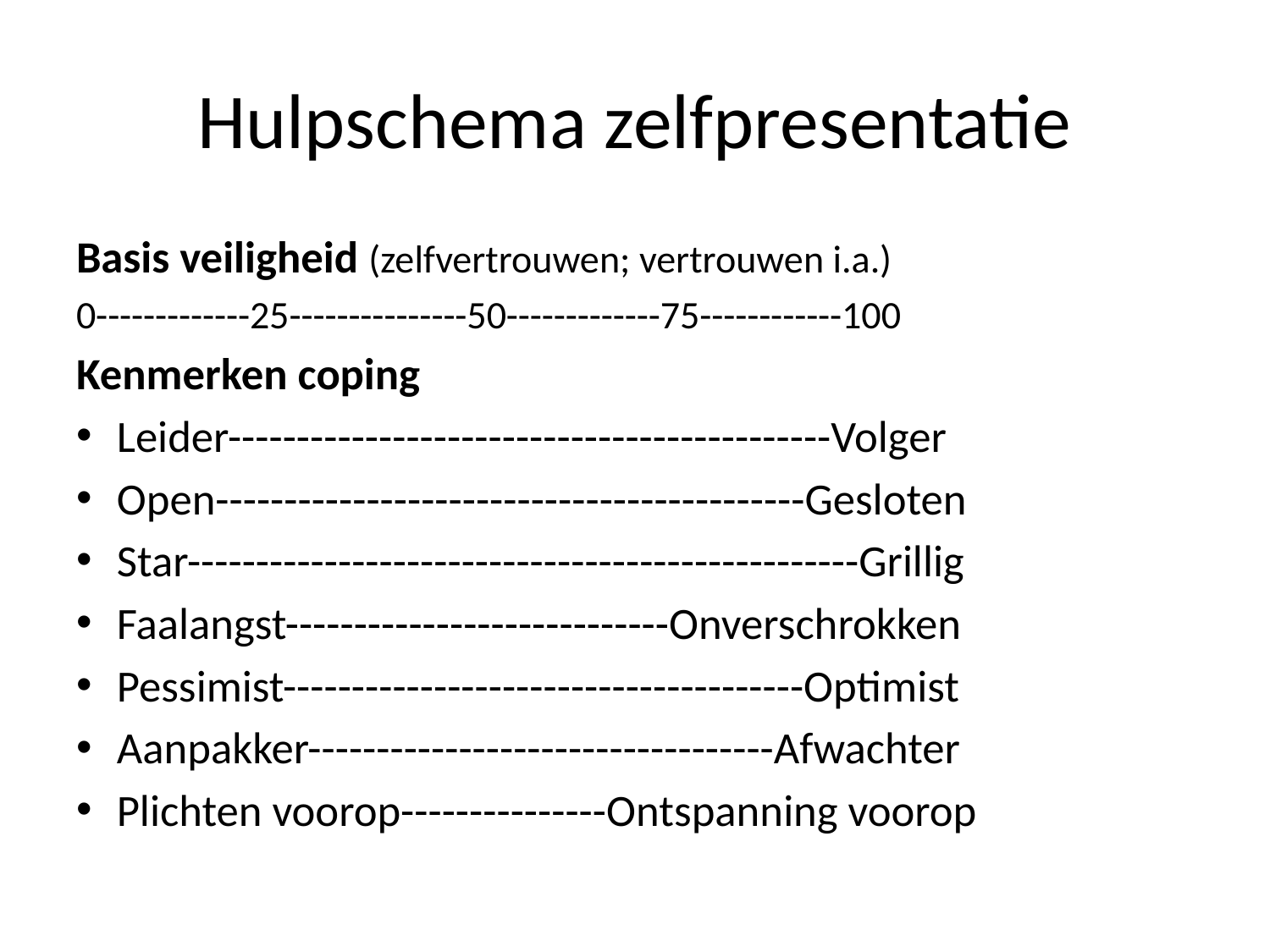

# Hulpschema zelfpresentatie
Basis veiligheid (zelfvertrouwen; vertrouwen i.a.)
0-------------25---------------50-------------75------------100
Kenmerken coping
Leider--------------------------------------------Volger
Open-------------------------------------------Gesloten
Star-------------------------------------------------Grillig
Faalangst----------------------------Onverschrokken
Pessimist--------------------------------------Optimist
Aanpakker----------------------------------Afwachter
Plichten voorop---------------Ontspanning voorop